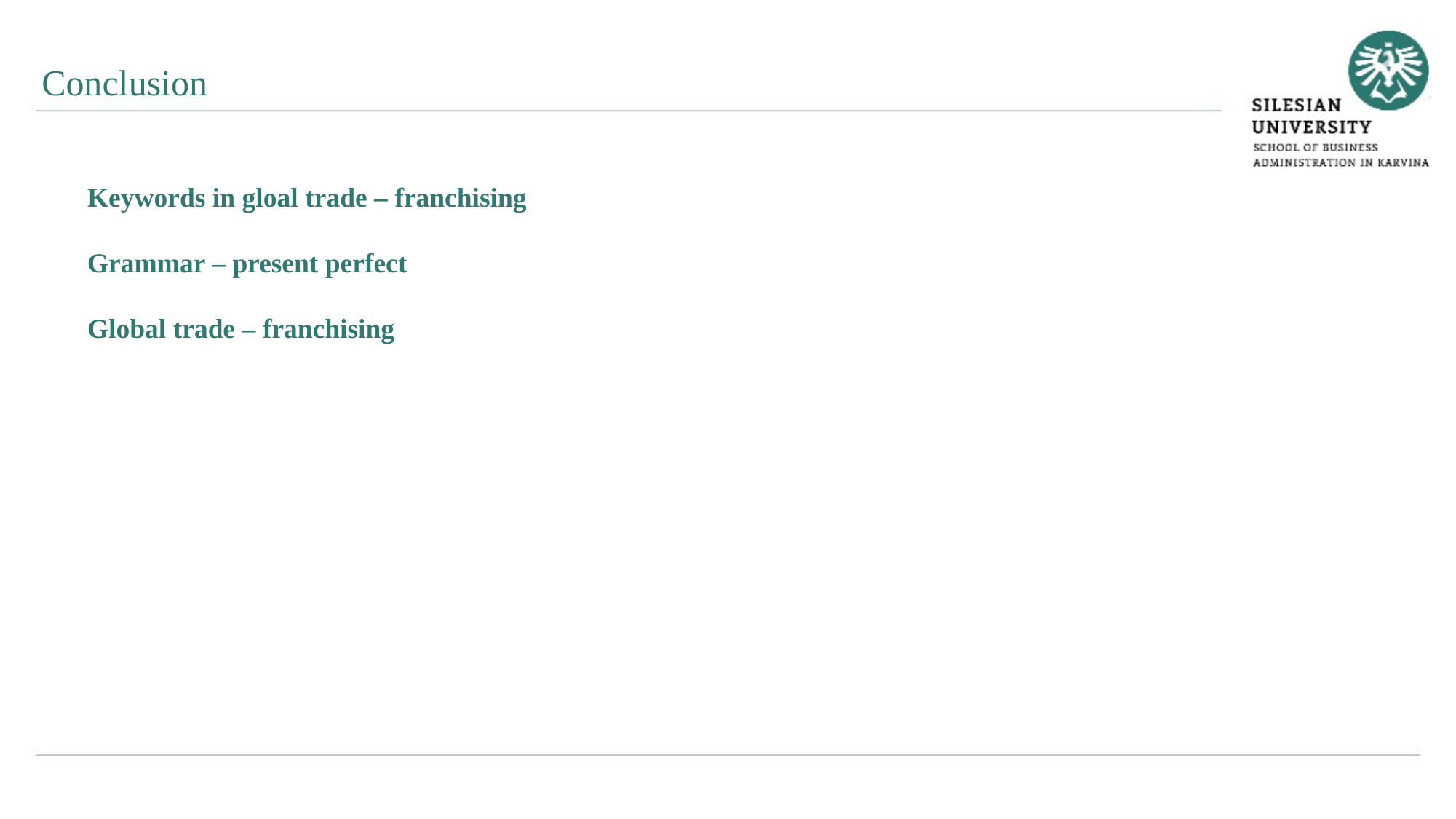

Conclusion
Keywords in gloal trade – franchising

Grammar – present perfect

Global trade – franchising